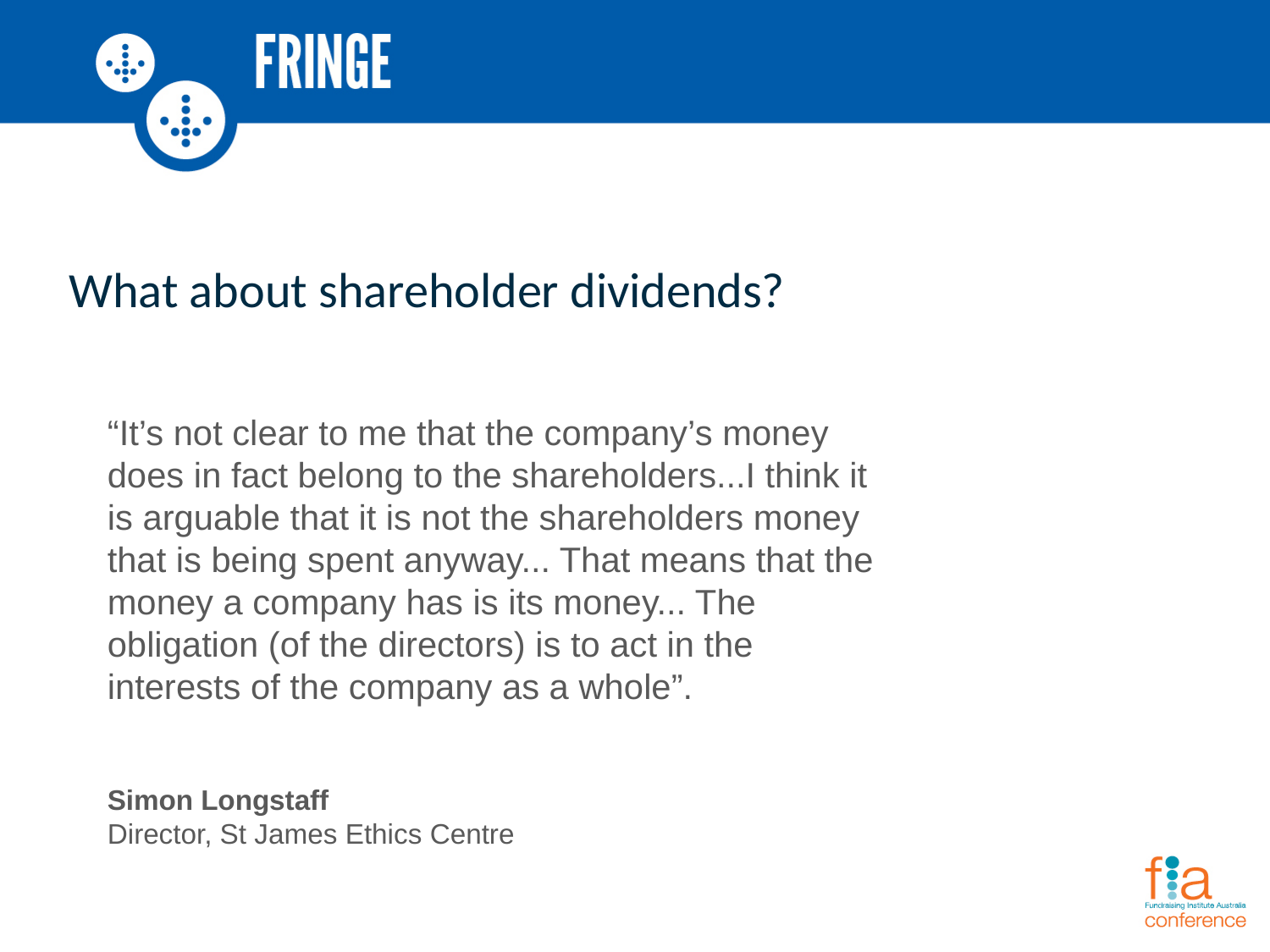

# What about shareholder dividends?
“It’s not clear to me that the company’s money does in fact belong to the shareholders...I think it is arguable that it is not the shareholders money that is being spent anyway... That means that the money a company has is its money... The obligation (of the directors) is to act in the interests of the company as a whole”.

Simon Longstaff
Director, St James Ethics Centre